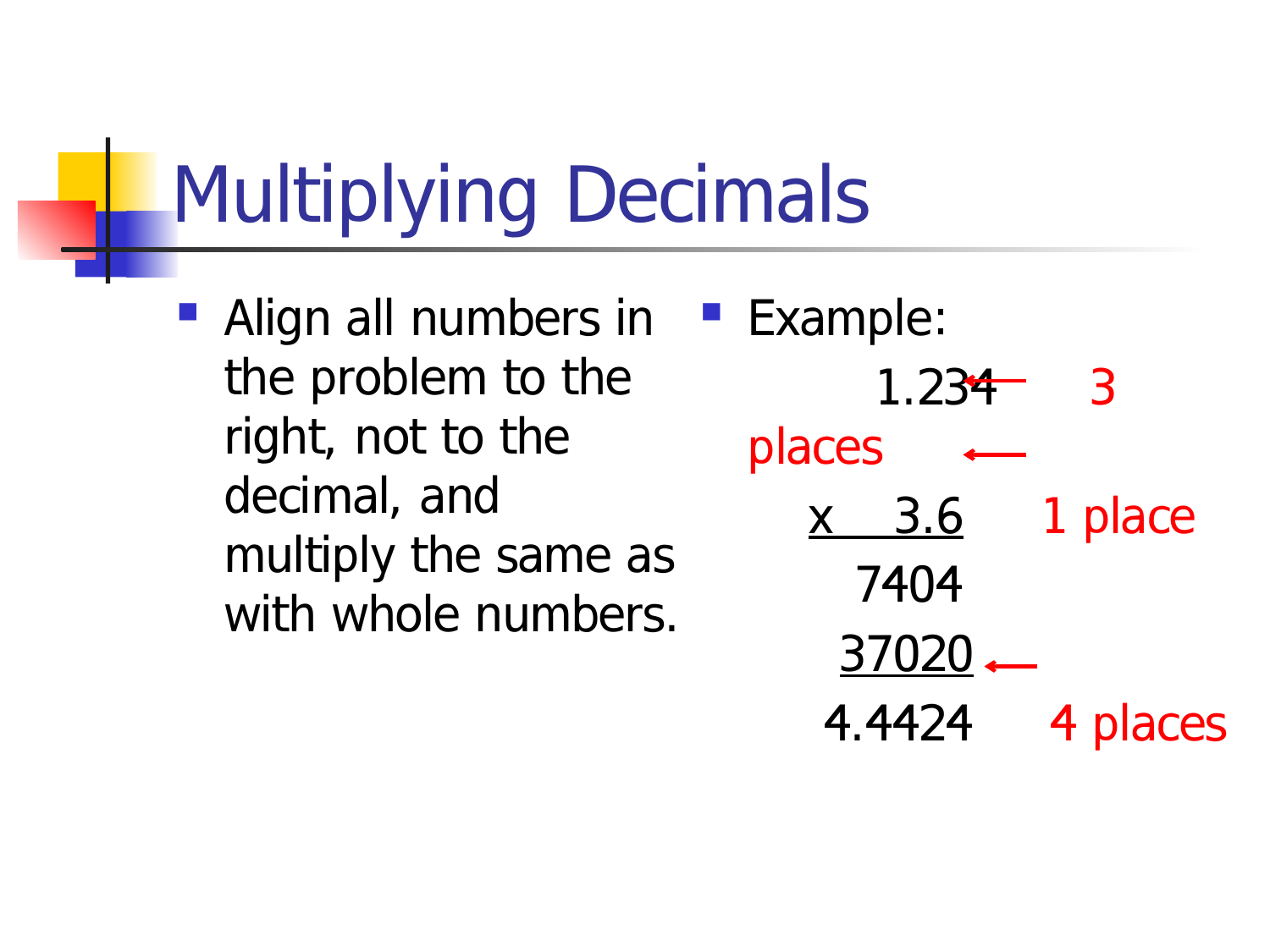

# Multiplying Decimals
Align all numbers in the problem to the right, not to the decimal, and multiply the same as with whole numbers.
Example:
		1.234      3 places
       x    3.6     1 place
          7404
         37020
        4.4424     4 places